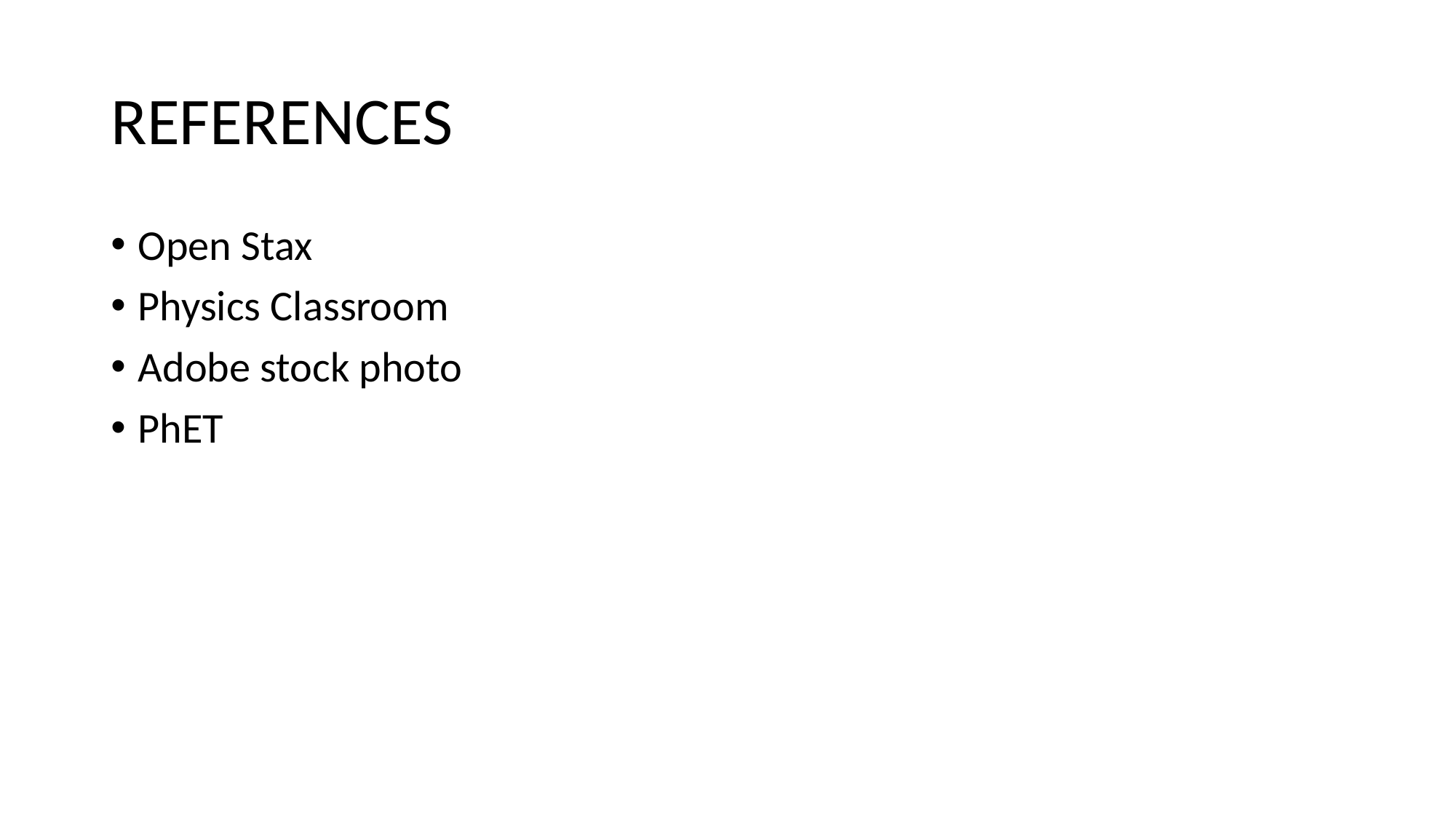

# REFERENCES
Open Stax
Physics Classroom
Adobe stock photo
PhET